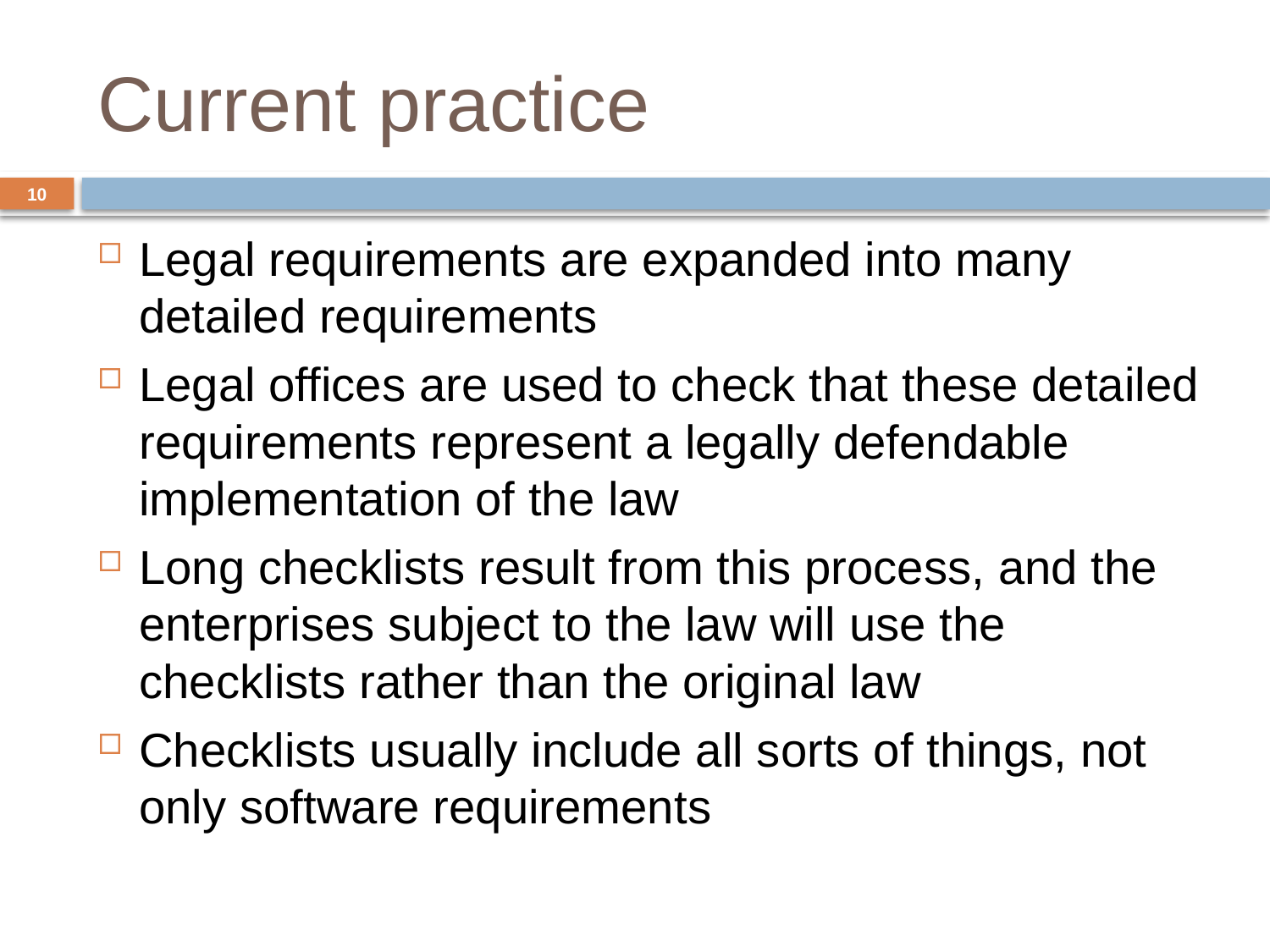

# Current practice
10
Legal requirements are expanded into many detailed requirements
Legal offices are used to check that these detailed requirements represent a legally defendable implementation of the law
Long checklists result from this process, and the enterprises subject to the law will use the checklists rather than the original law
Checklists usually include all sorts of things, not only software requirements